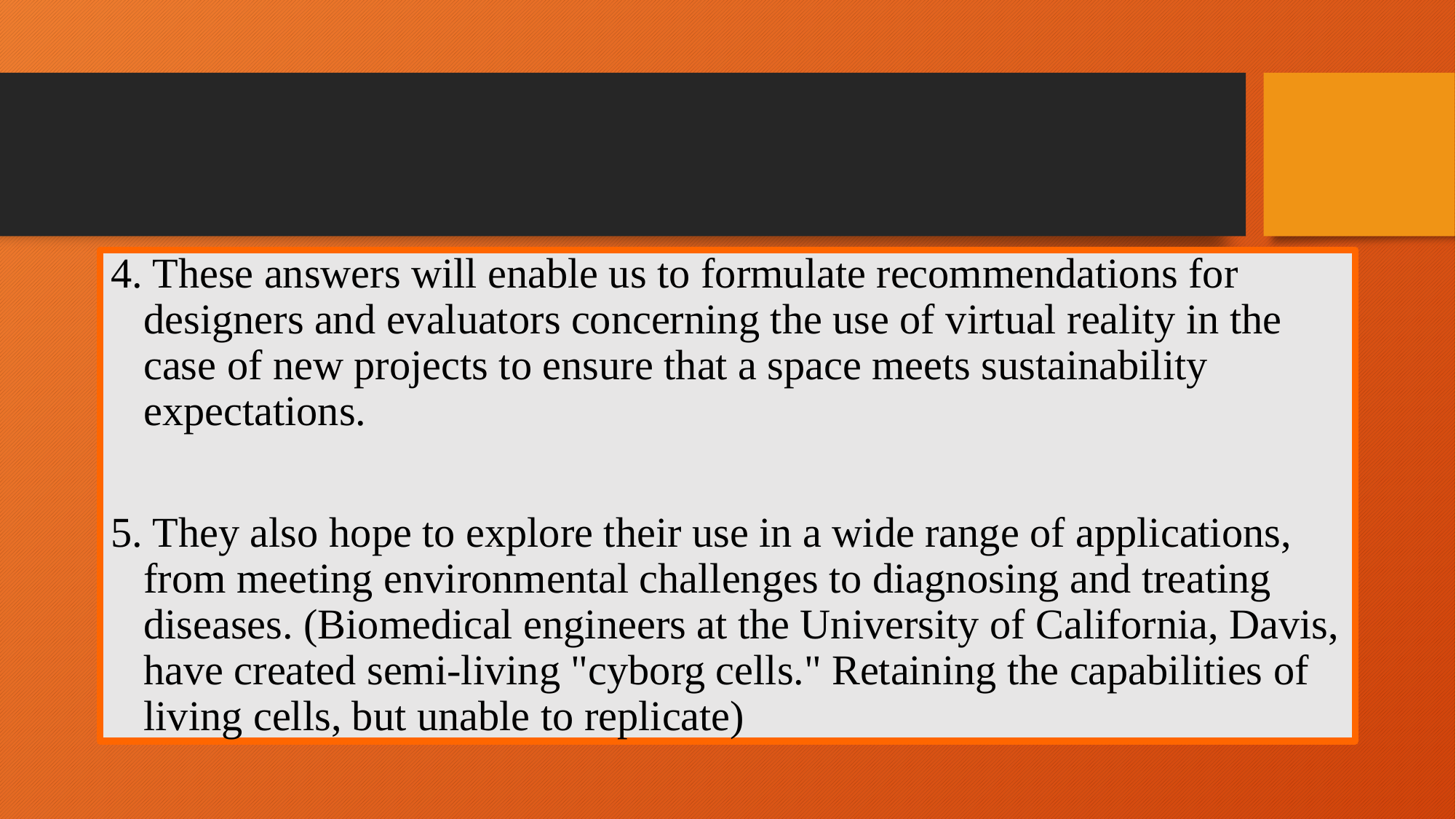

#
4. These answers will enable us to formulate recommendations for designers and evaluators concerning the use of virtual reality in the case of new projects to ensure that a space meets sustainability expectations.

5. They also hope to explore their use in a wide range of applications, from meeting environmental challenges to diagnosing and treating diseases. (Biomedical engineers at the University of California, Davis, have created semi-living "cyborg cells." Retaining the capabilities of living cells, but unable to replicate)